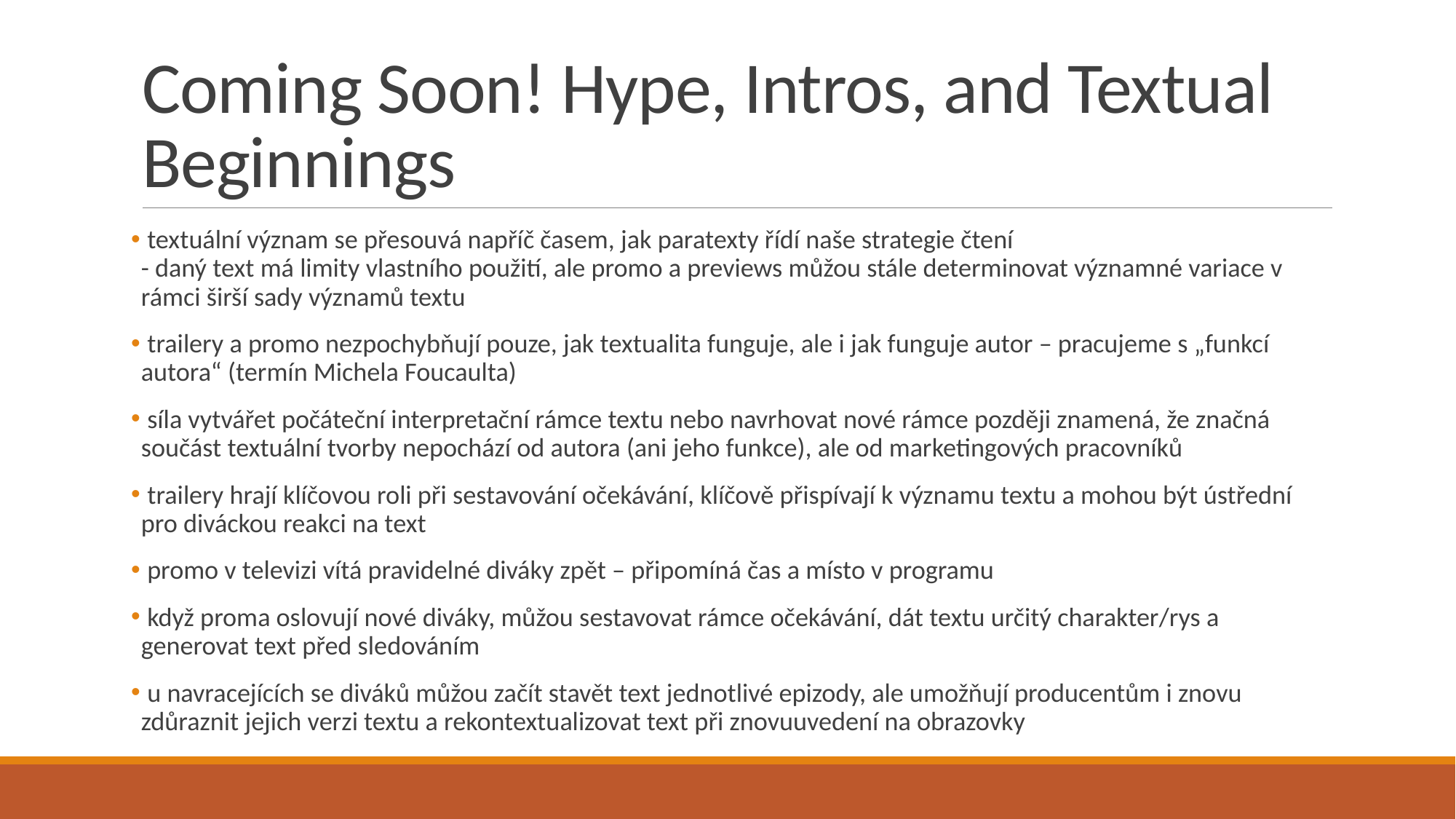

# Coming Soon! Hype, Intros, and Textual Beginnings
 textuální význam se přesouvá napříč časem, jak paratexty řídí naše strategie čtení
- daný text má limity vlastního použití, ale promo a previews můžou stále determinovat významné variace v rámci širší sady významů textu
 trailery a promo nezpochybňují pouze, jak textualita funguje, ale i jak funguje autor – pracujeme s „funkcí autora“ (termín Michela Foucaulta)
 síla vytvářet počáteční interpretační rámce textu nebo navrhovat nové rámce později znamená, že značná součást textuální tvorby nepochází od autora (ani jeho funkce), ale od marketingových pracovníků
 trailery hrají klíčovou roli při sestavování očekávání, klíčově přispívají k významu textu a mohou být ústřední pro diváckou reakci na text
 promo v televizi vítá pravidelné diváky zpět – připomíná čas a místo v programu
 když proma oslovují nové diváky, můžou sestavovat rámce očekávání, dát textu určitý charakter/rys a generovat text před sledováním
 u navracejících se diváků můžou začít stavět text jednotlivé epizody, ale umožňují producentům i znovu zdůraznit jejich verzi textu a rekontextualizovat text při znovuuvedení na obrazovky